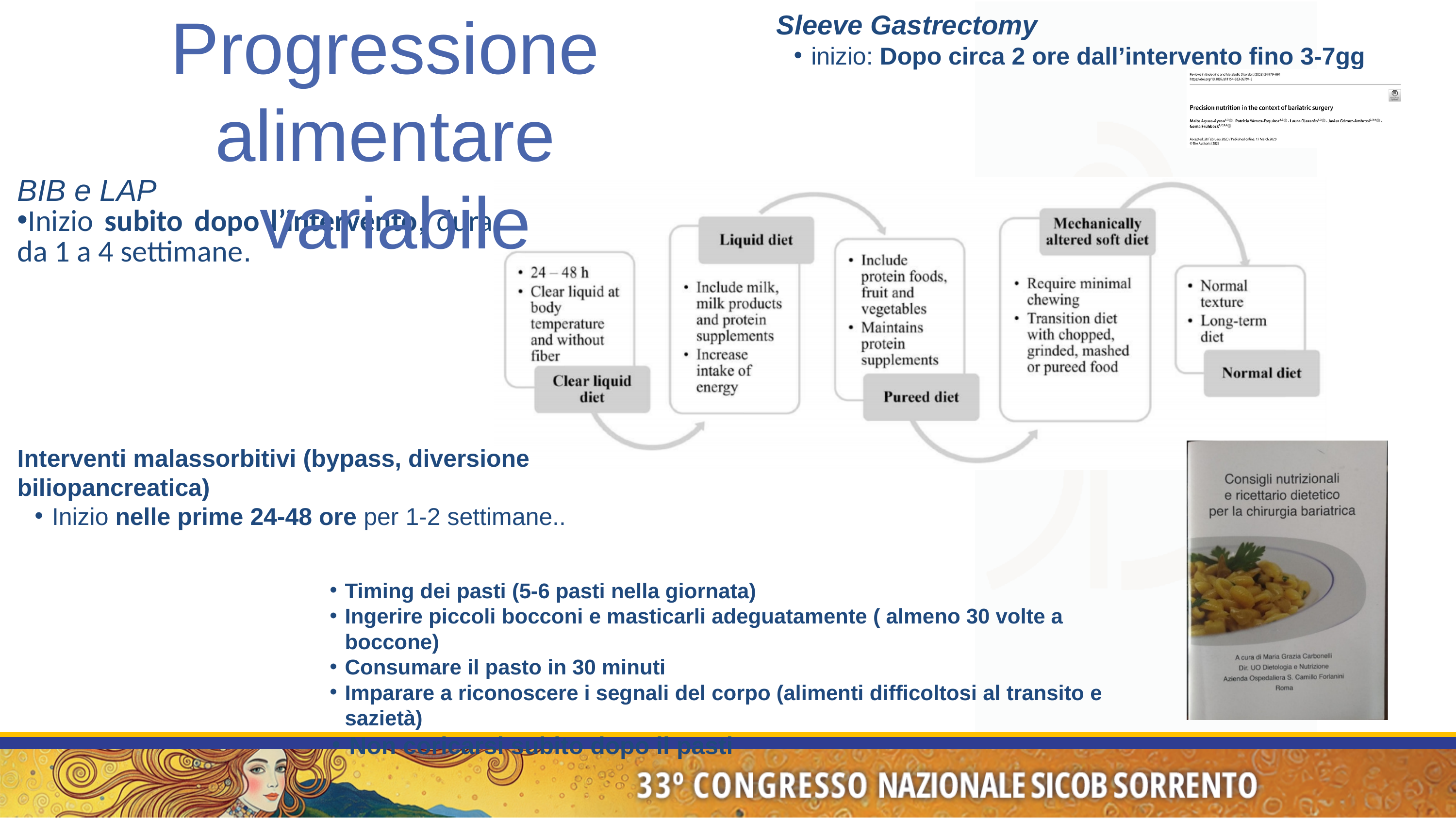

Progressione alimentare
 variabile

Sleeve Gastrectomy
inizio: Dopo circa 2 ore dall’intervento fino 3-7gg

BIB e LAP
Inizio subito dopo l’intervento, dura da 1 a 4 settimane.

Interventi malassorbitivi (bypass, diversione biliopancreatica)
Inizio nelle prime 24-48 ore per 1-2 settimane..
Timing dei pasti (5-6 pasti nella giornata)
Ingerire piccoli bocconi e masticarli adeguatamente ( almeno 30 volte a boccone)
Consumare il pasto in 30 minuti
Imparare a riconoscere i segnali del corpo (alimenti difficoltosi al transito e sazietà)
Non coricarsi subito dopo il pasti